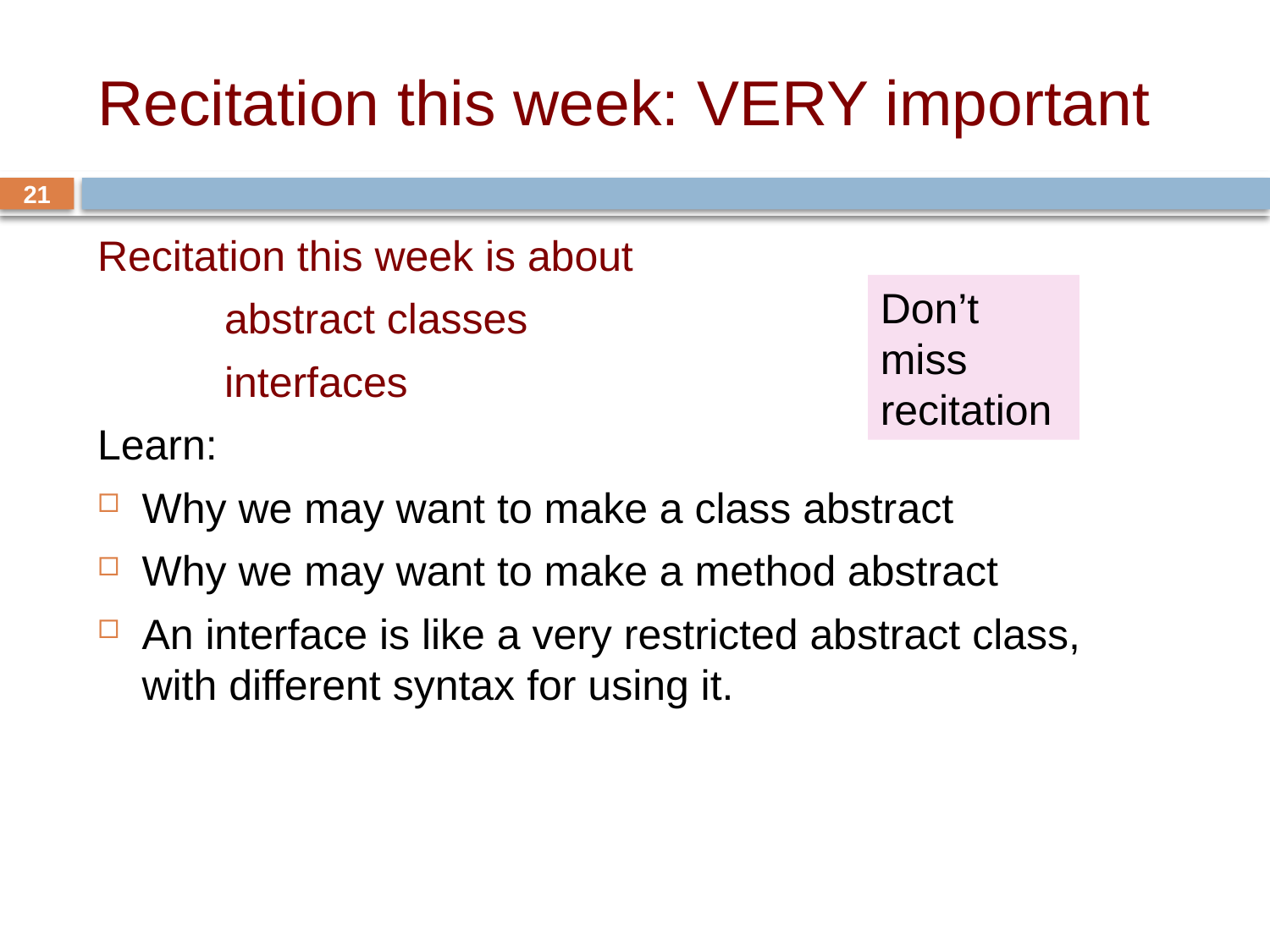

# Recitation this week: VERY important
21
Recitation this week is about
	abstract classes
	interfaces
Learn:
Why we may want to make a class abstract
Why we may want to make a method abstract
An interface is like a very restricted abstract class,
with different syntax for using it.

Don’t miss recitation